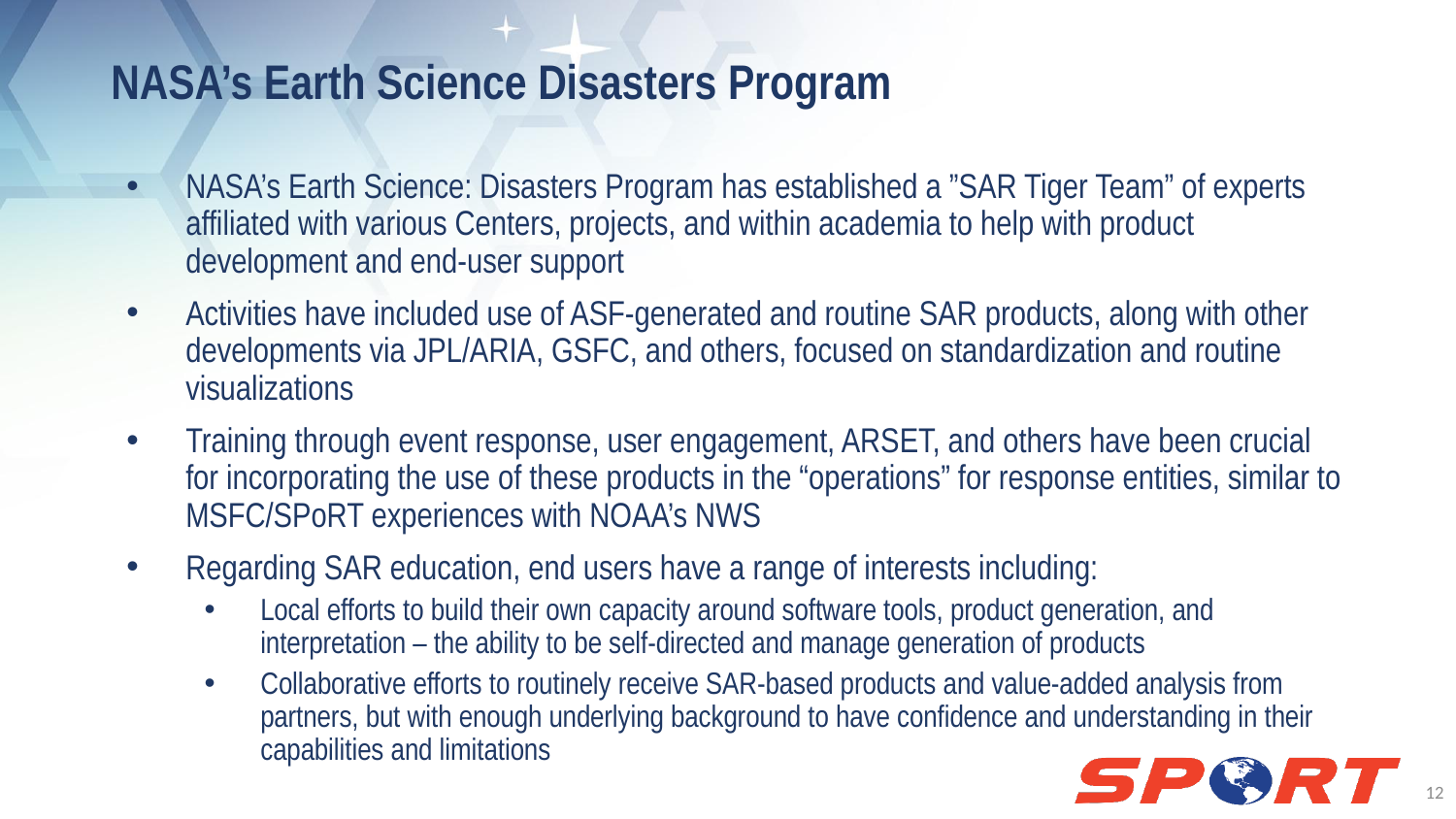

# NASA’s Earth Science Disasters Program
NASA’s Earth Science: Disasters Program has established a ”SAR Tiger Team” of experts affiliated with various Centers, projects, and within academia to help with product development and end-user support
Activities have included use of ASF-generated and routine SAR products, along with other developments via JPL/ARIA, GSFC, and others, focused on standardization and routine visualizations
Training through event response, user engagement, ARSET, and others have been crucial for incorporating the use of these products in the “operations” for response entities, similar to MSFC/SPoRT experiences with NOAA’s NWS
Regarding SAR education, end users have a range of interests including:
Local efforts to build their own capacity around software tools, product generation, and interpretation – the ability to be self-directed and manage generation of products
Collaborative efforts to routinely receive SAR-based products and value-added analysis from partners, but with enough underlying background to have confidence and understanding in their capabilities and limitations
12